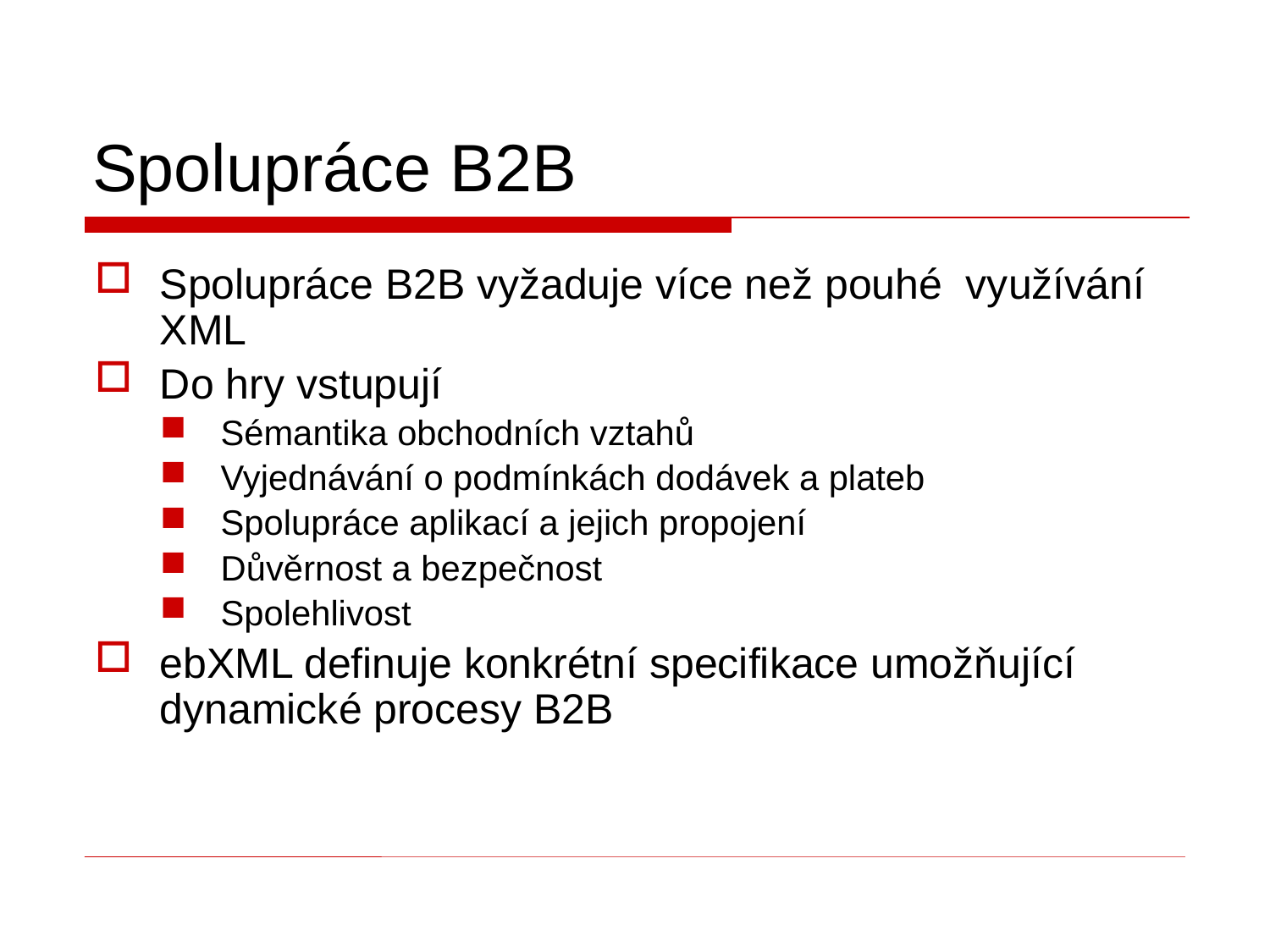

# Spolupráce B2B
Spolupráce B2B vyžaduje více než pouhé  využívání XML
Do hry vstupují
Sémantika obchodních vztahů
Vyjednávání o podmínkách dodávek a plateb
Spolupráce aplikací a jejich propojení
Důvěrnost a bezpečnost
Spolehlivost
ebXML definuje konkrétní specifikace umožňující dynamické procesy B2B